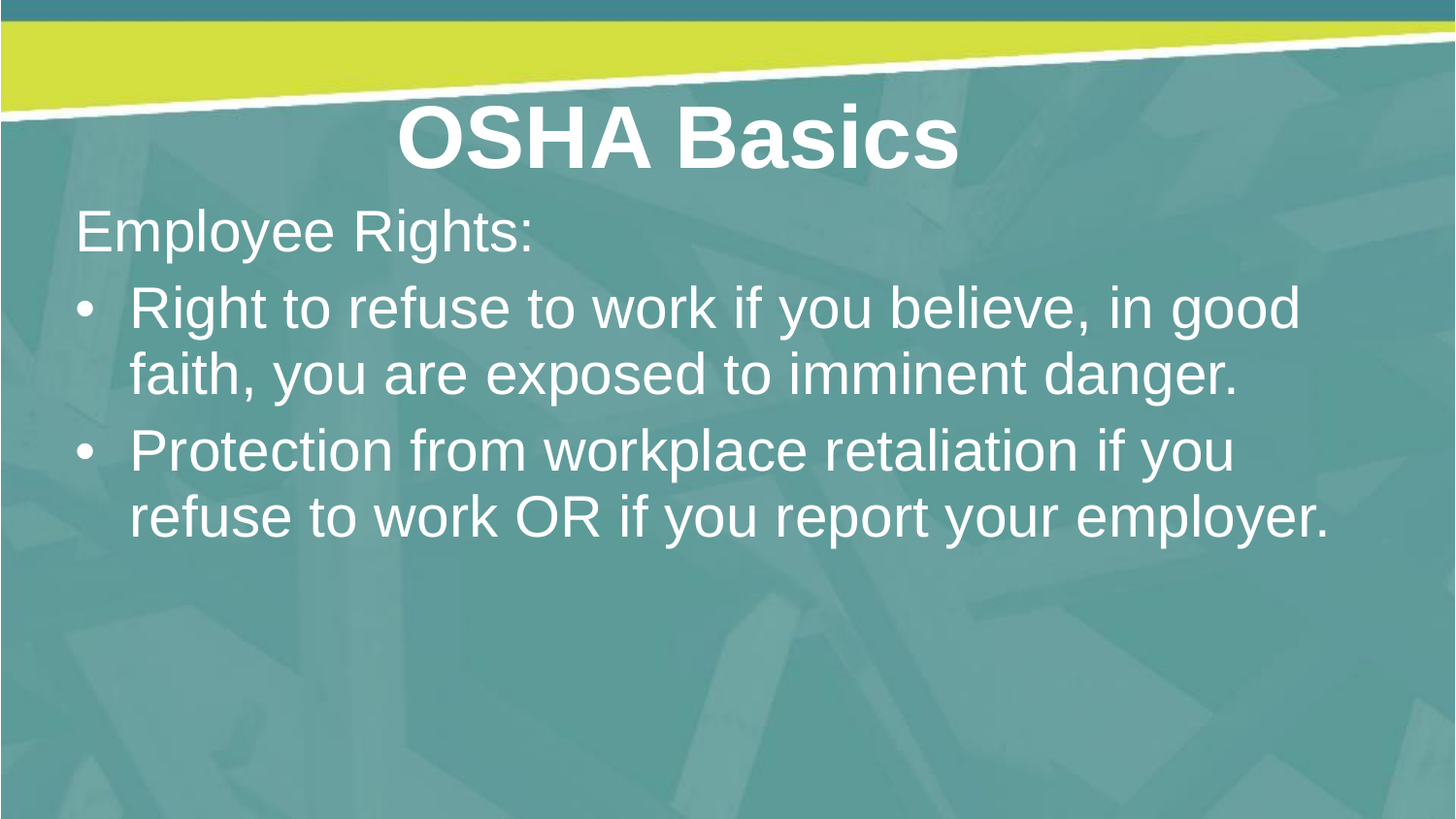

OSHA Basics
Employee Rights:
Right to refuse to work if you believe, in good faith, you are exposed to imminent danger.
Protection from workplace retaliation if you refuse to work OR if you report your employer.